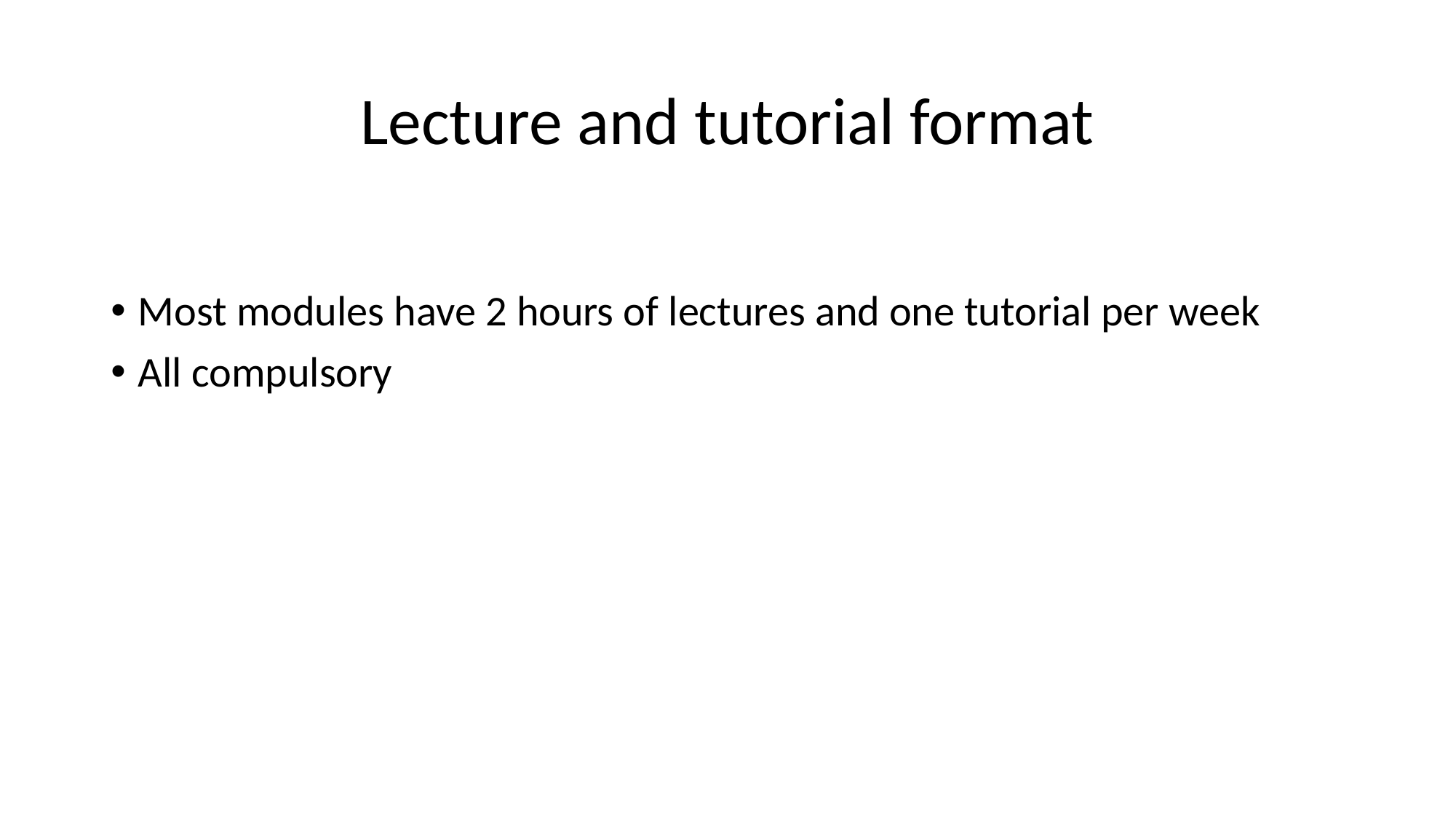

# Lecture and tutorial format

Most modules have 2 hours of lectures and one tutorial per week
All compulsory